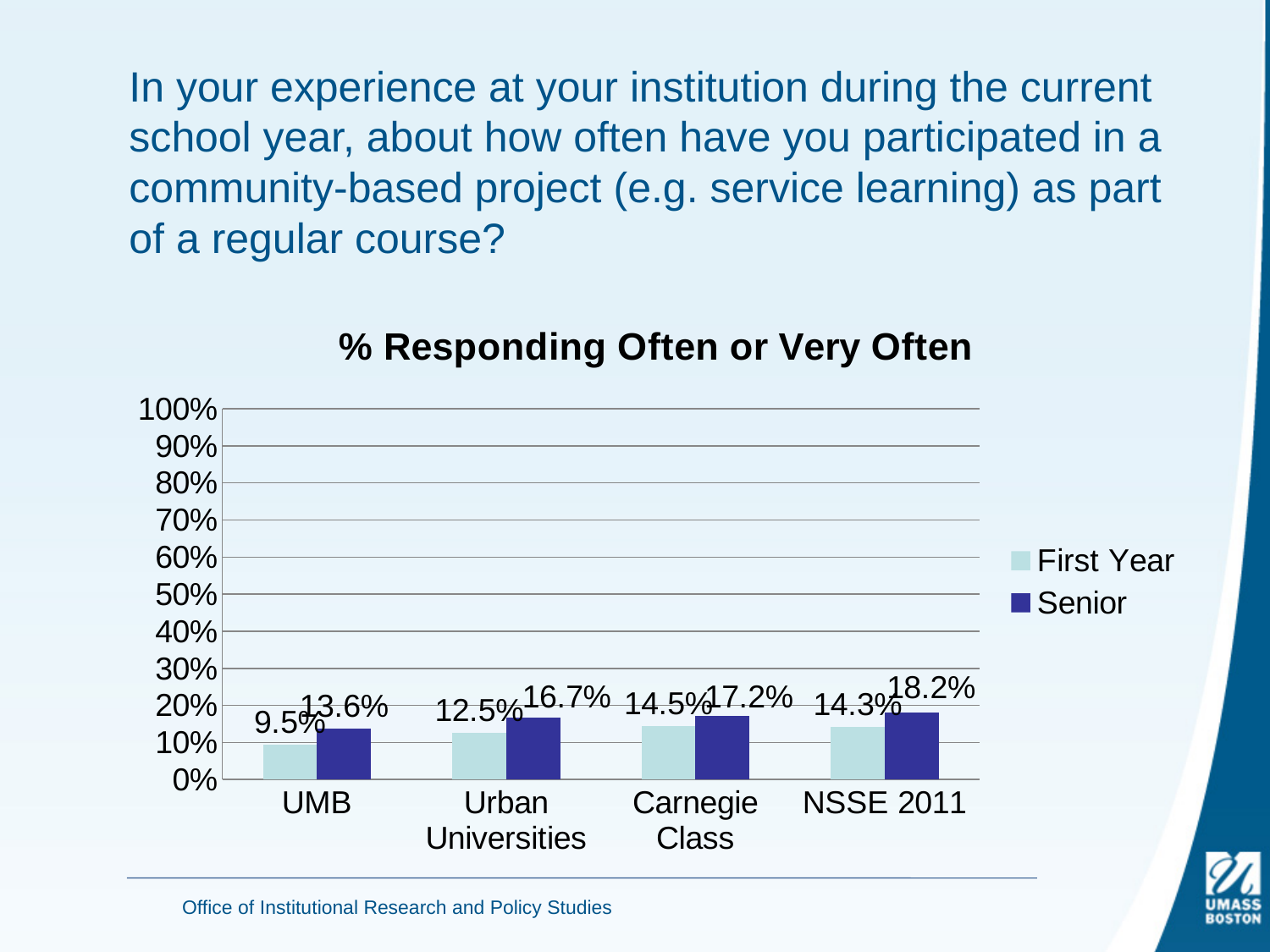

# In your experience at your institution during the current school year, about how often have you participated in a community-based project (e.g. service learning) as part of a regular course?

### Chart: % Responding Often or Very Often

| Category | First Year | Senior |
|---|---|---|
| UMB | 0.09457271676937393 | 0.1362230405996017 |
| Urban Universities | 0.1253361843710705 | 0.16705861063096206 |
| Carnegie Class | 0.1447163117234841 | 0.17156453367963154 |
| NSSE 2011 | 0.1429144959269509 | 0.1816210321621543 |
Office of Institutional Research and Policy Studies